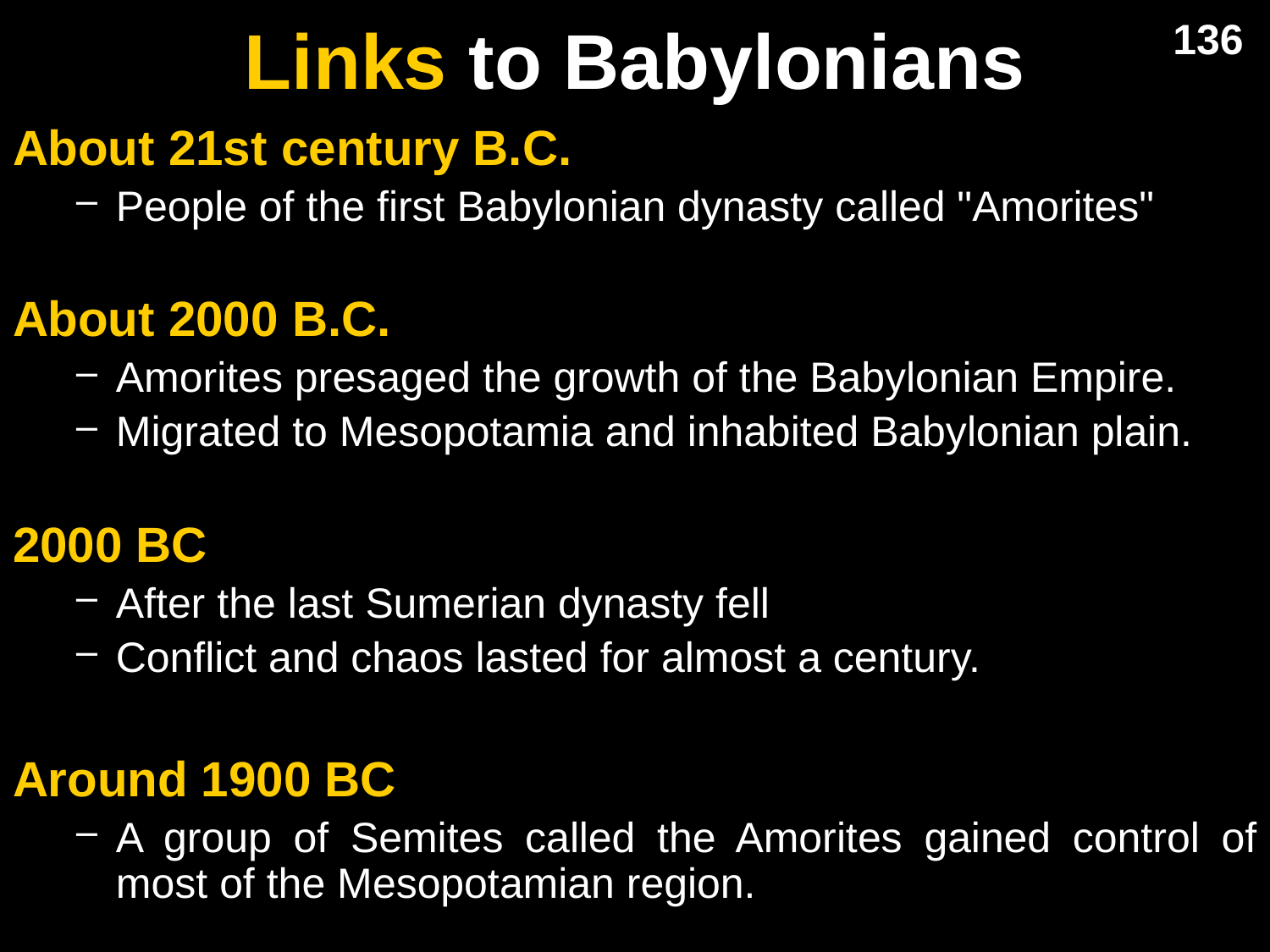

# Links to Babylonians
136
About 21st century B.C.
People of the first Babylonian dynasty called "Amorites"

About 2000 B.C.
Amorites presaged the growth of the Babylonian Empire.
Migrated to Mesopotamia and inhabited Babylonian plain.

2000 BC
After the last Sumerian dynasty fell
Conflict and chaos lasted for almost a century.

Around 1900 BC
A group of Semites called the Amorites gained control of most of the Mesopotamian region.